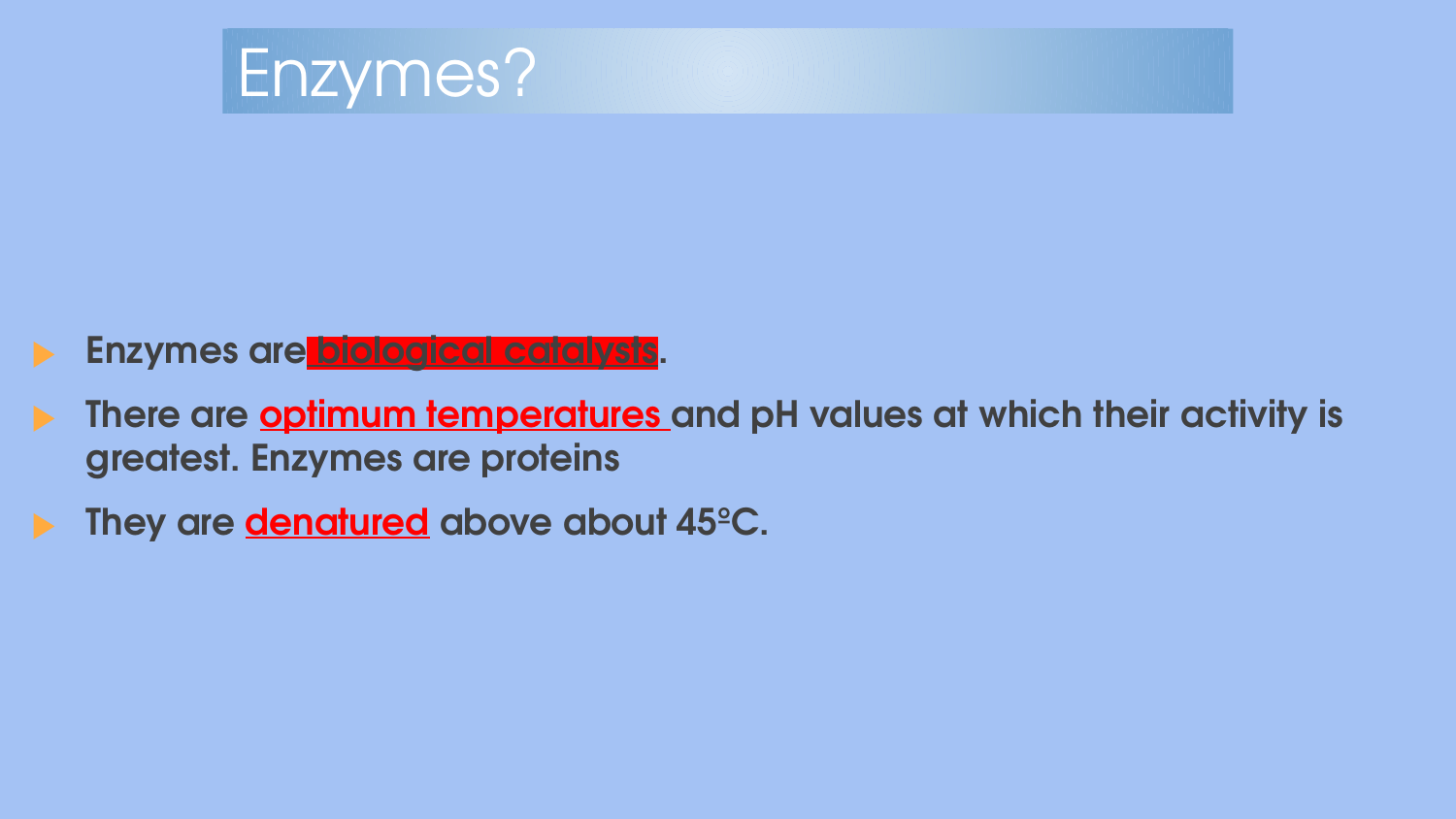

# Enzymes?
Enzymes are biological catalysts.
There are optimum temperatures and pH values at which their activity is greatest. Enzymes are proteins
They are denatured above about 45ºC.